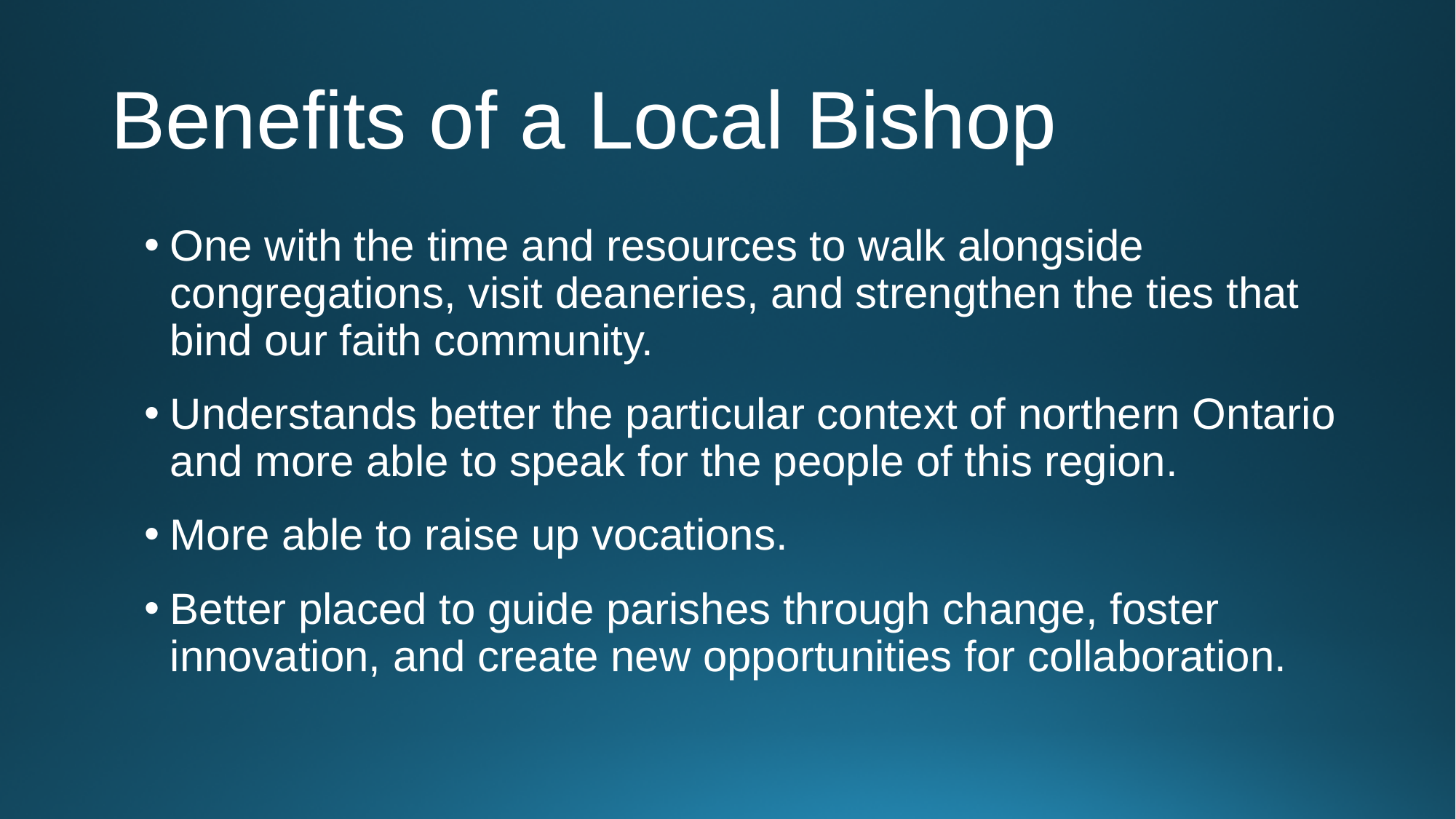

# Benefits of a Local Bishop
One with the time and resources to walk alongside congregations, visit deaneries, and strengthen the ties that bind our faith community.
Understands better the particular context of northern Ontario and more able to speak for the people of this region.
More able to raise up vocations.
Better placed to guide parishes through change, foster innovation, and create new opportunities for collaboration.